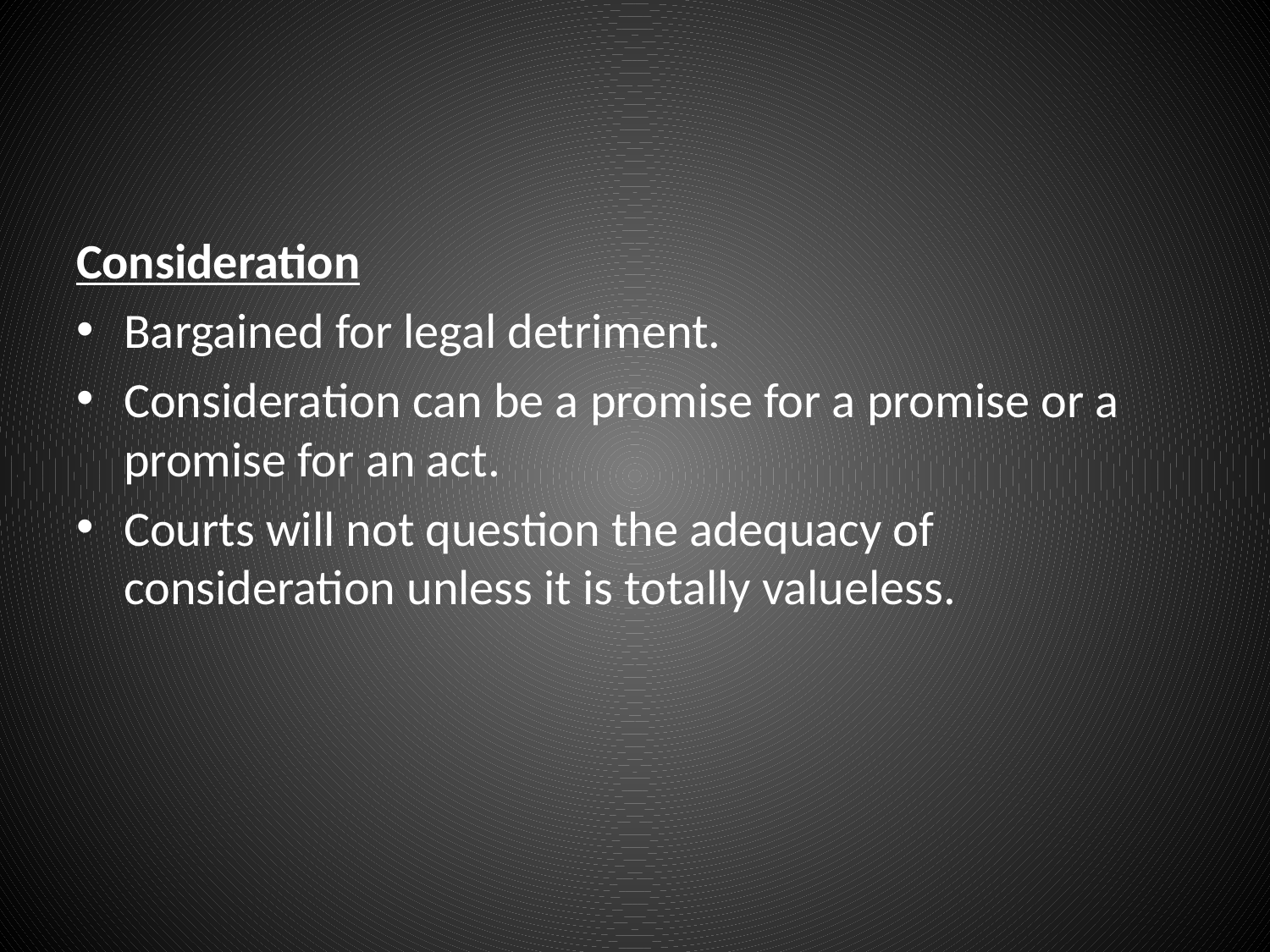

#
Consideration
Bargained for legal detriment.
Consideration can be a promise for a promise or a promise for an act.
Courts will not question the adequacy of consideration unless it is totally valueless.